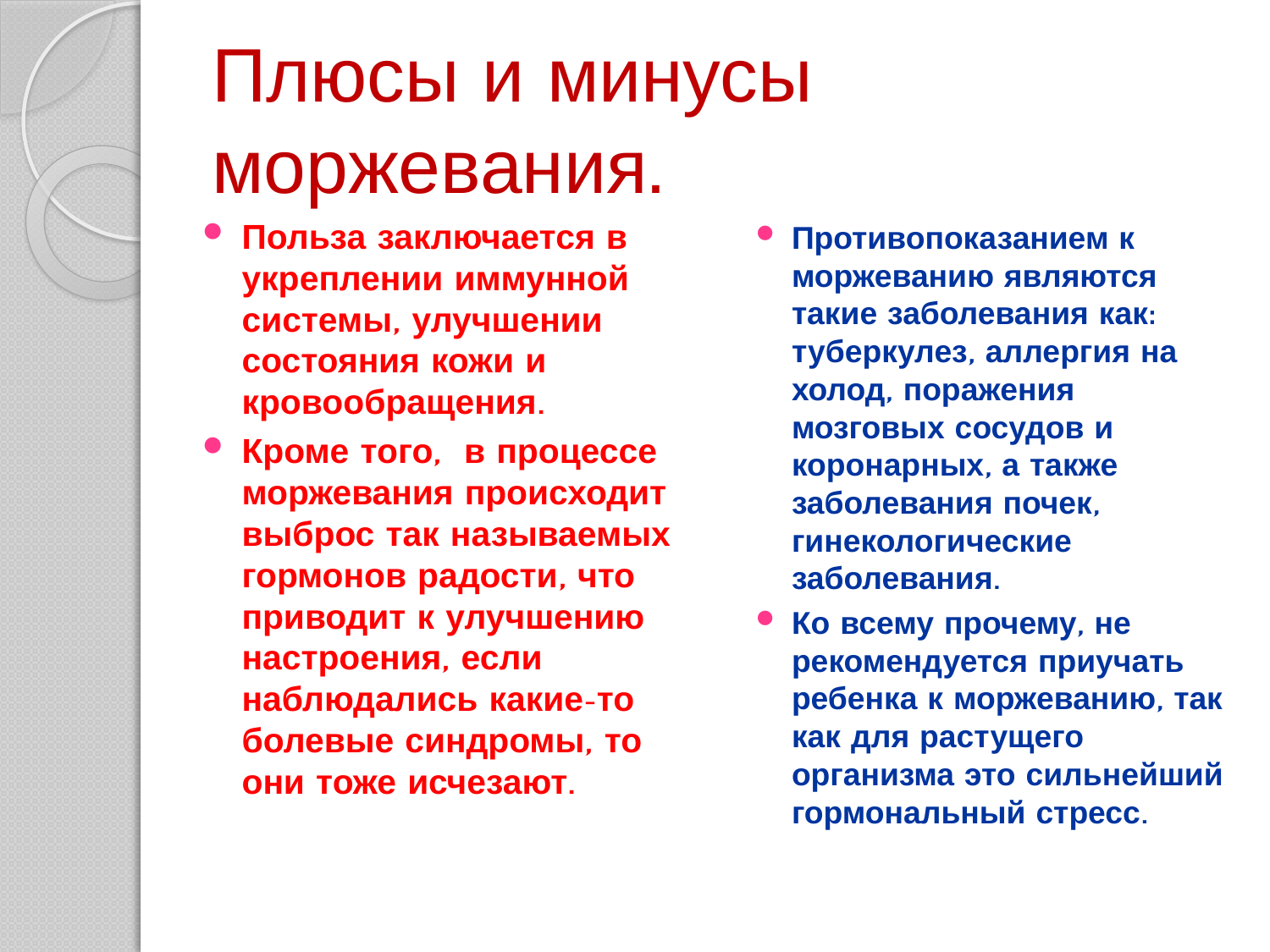

# Плюсы и минусы моржевания.
Польза заключается в укреплении иммунной системы, улучшении состояния кожи и кровообращения.
Кроме того,  в процессе моржевания происходит выброс так называемых гормонов радости, что приводит к улучшению настроения, если наблюдались какие-то болевые синдромы, то они тоже исчезают.
Противопоказанием к моржеванию являются такие заболевания как: туберкулез, аллергия на холод, поражения мозговых сосудов и коронарных, а также заболевания почек, гинекологические заболевания.
Ко всему прочему, не рекомендуется приучать ребенка к моржеванию, так как для растущего организма это сильнейший гормональный стресс.